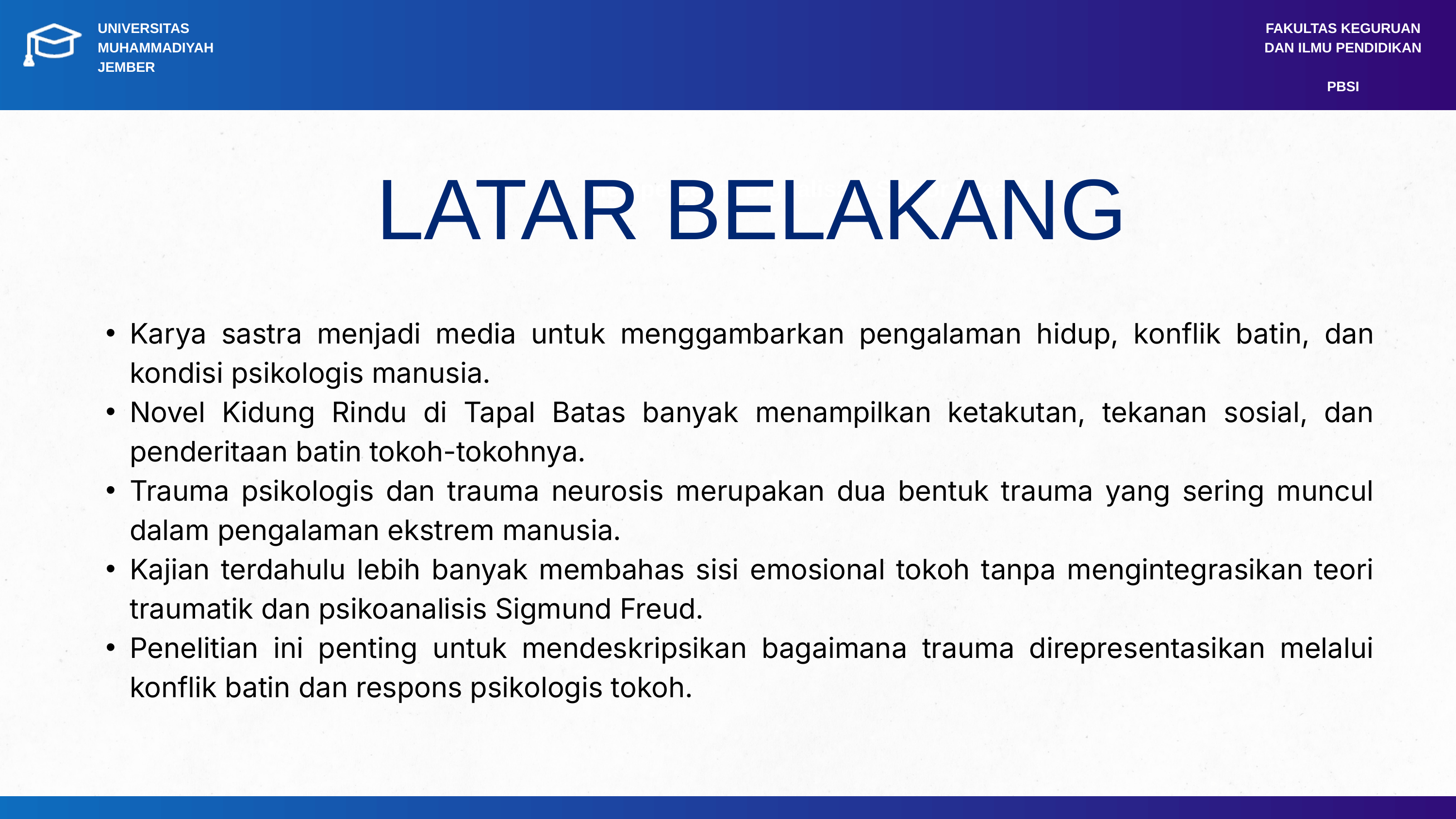

UNIVERSITAS MUHAMMADIYAH JEMBER
FAKULTAS KEGURUAN DAN ILMU PENDIDIKAN

PBSI

LATAR BELAKANG
Mempercepat Digitalisasi Sektor Kreatif
Karya sastra menjadi media untuk menggambarkan pengalaman hidup, konflik batin, dan kondisi psikologis manusia.
Novel Kidung Rindu di Tapal Batas banyak menampilkan ketakutan, tekanan sosial, dan penderitaan batin tokoh-tokohnya.
Trauma psikologis dan trauma neurosis merupakan dua bentuk trauma yang sering muncul dalam pengalaman ekstrem manusia.
Kajian terdahulu lebih banyak membahas sisi emosional tokoh tanpa mengintegrasikan teori traumatik dan psikoanalisis Sigmund Freud.
Penelitian ini penting untuk mendeskripsikan bagaimana trauma direpresentasikan melalui konflik batin dan respons psikologis tokoh.